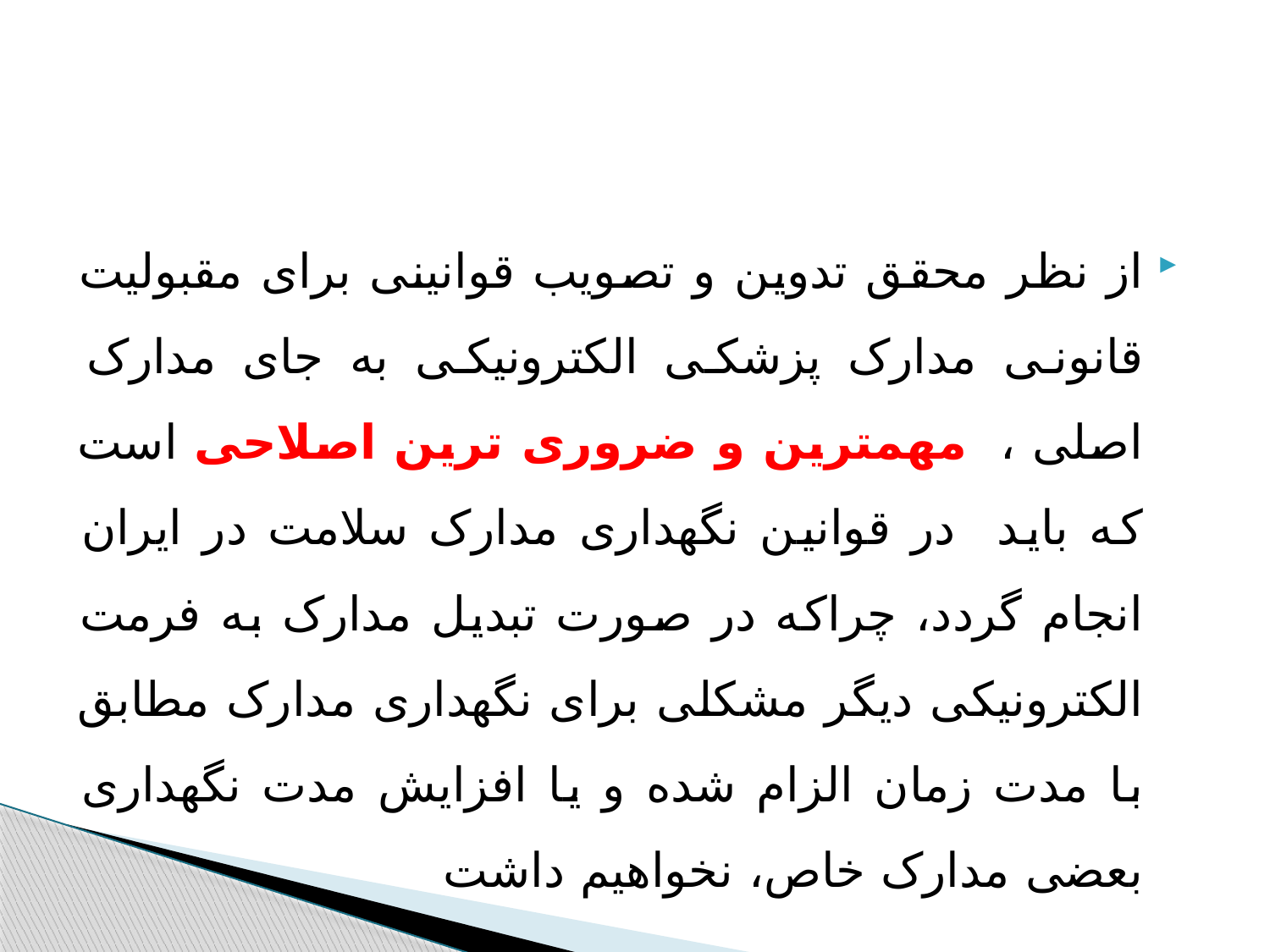

#
از نظر محقق تدوین و تصویب قوانینی برای مقبولیت قانونی مدارک پزشکی الکترونیکی به جای مدارک اصلی ،  مهمترین و ضروری ترین اصلاحی است که باید  در قوانین نگهداری مدارک سلامت در ایران انجام گردد، چراکه در صورت تبدیل مدارک به فرمت الکترونیکی دیگر مشکلی برای نگهداری مدارک مطابق با مدت زمان الزام شده و یا افزایش مدت نگهداری بعضی مدارک خاص، نخواهیم داشت